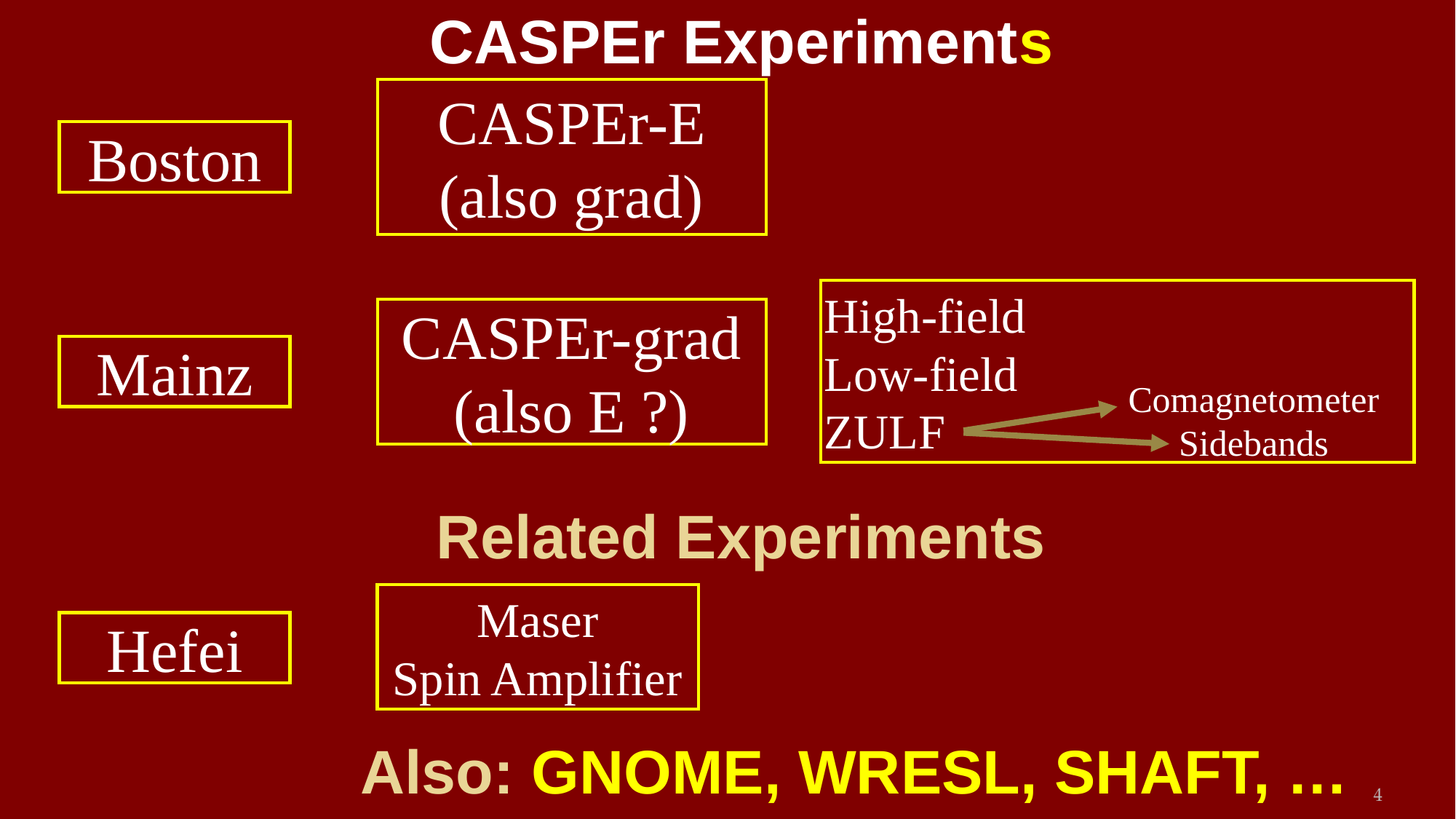

# CASPEr Experiments
CASPEr-E
(also grad)
Boston
High-field
Low-field
ZULF
CASPEr-grad
(also E ?)
Mainz
Comagnetometer
Sidebands
Related Experiments
Maser
Spin Amplifier
Hefei
Also: GNOME, WRESL, SHAFT, …
4
4